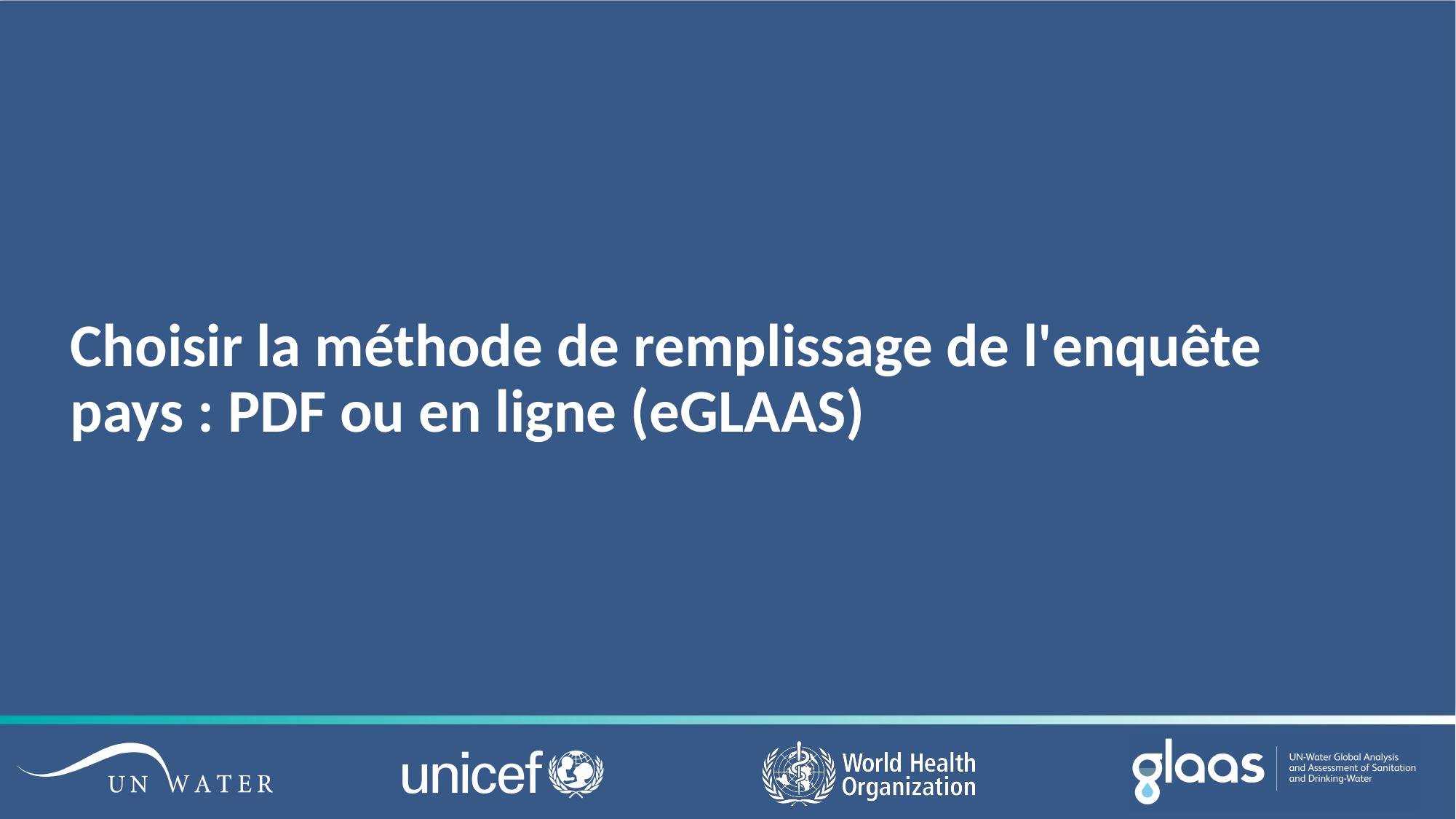

# Choisir la méthode de remplissage de l'enquête pays : PDF ou en ligne (eGLAAS)